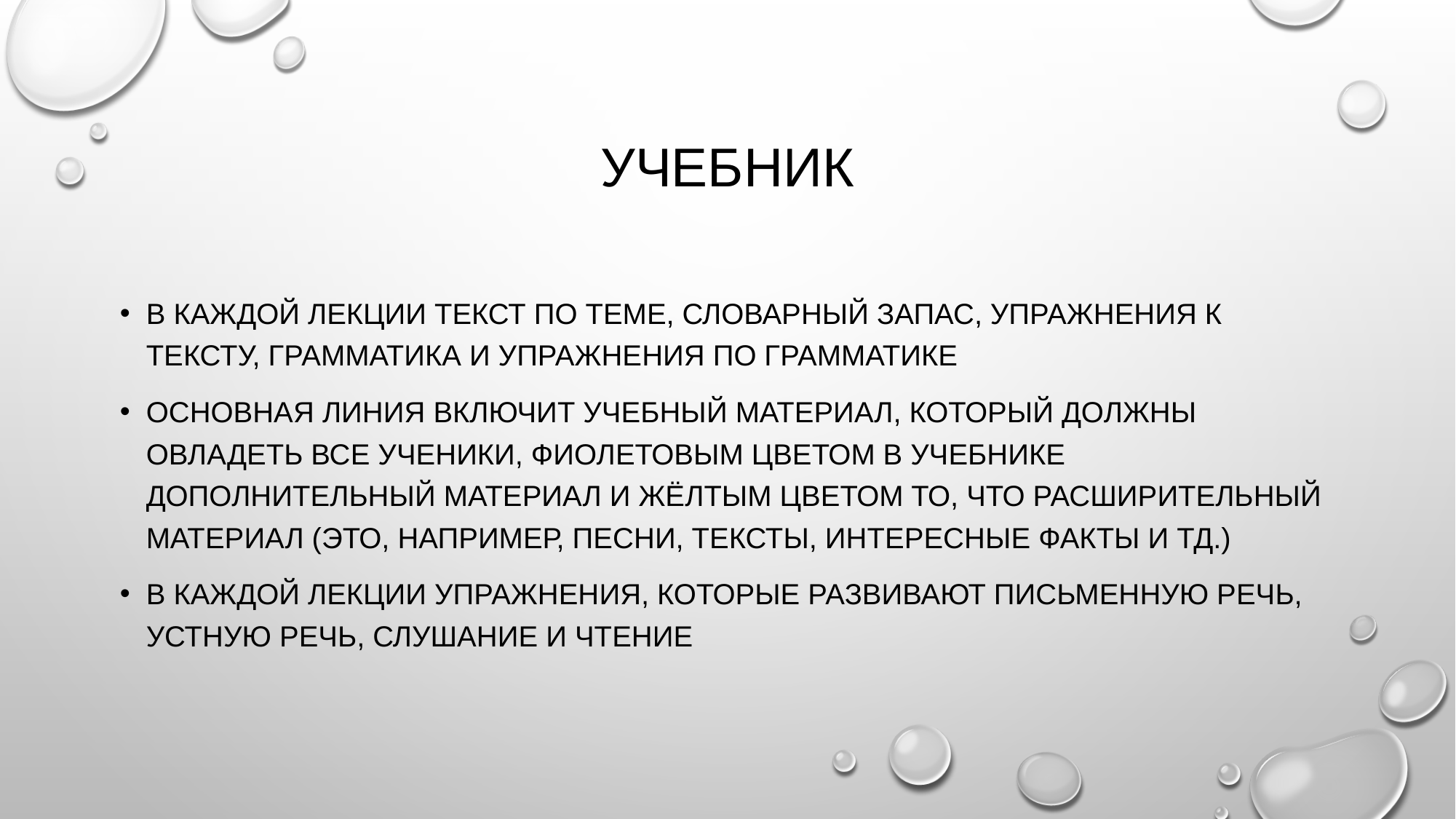

# учебник
в каждой лекции текст по теме, словарный запас, упражнения к тексту, грамматика и упражнения по грамматике
основная линия включит учебный материал, который должны овладеть все ученики, фиолетовым цветом в учебнике дополнительный материал и жёлтым цветом то, что расширительный материал (это, например, песни, тексты, интересные факты и тд.)
в каждой лекции упражнения, которые развивают письменную речь, устную речь, слушание и чтение